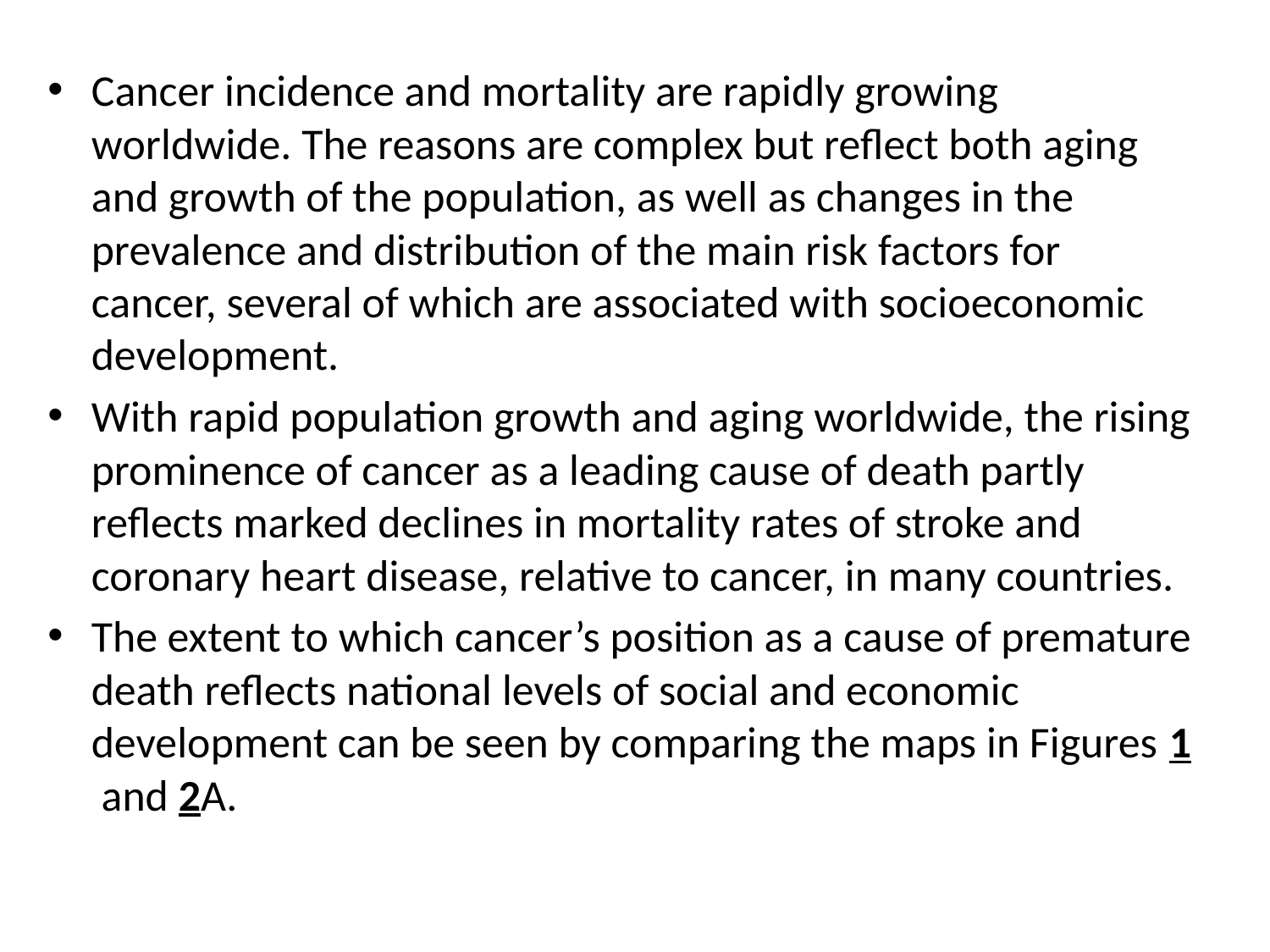

Cancer incidence and mortality are rapidly growing worldwide. The reasons are complex but reflect both aging and growth of the population, as well as changes in the prevalence and distribution of the main risk factors for cancer, several of which are associated with socioeconomic development.
With rapid population growth and aging worldwide, the rising prominence of cancer as a leading cause of death partly reflects marked declines in mortality rates of stroke and coronary heart disease, relative to cancer, in many countries.
The extent to which cancer’s position as a cause of premature death reflects national levels of social and economic development can be seen by comparing the maps in Figures 1 and 2A.